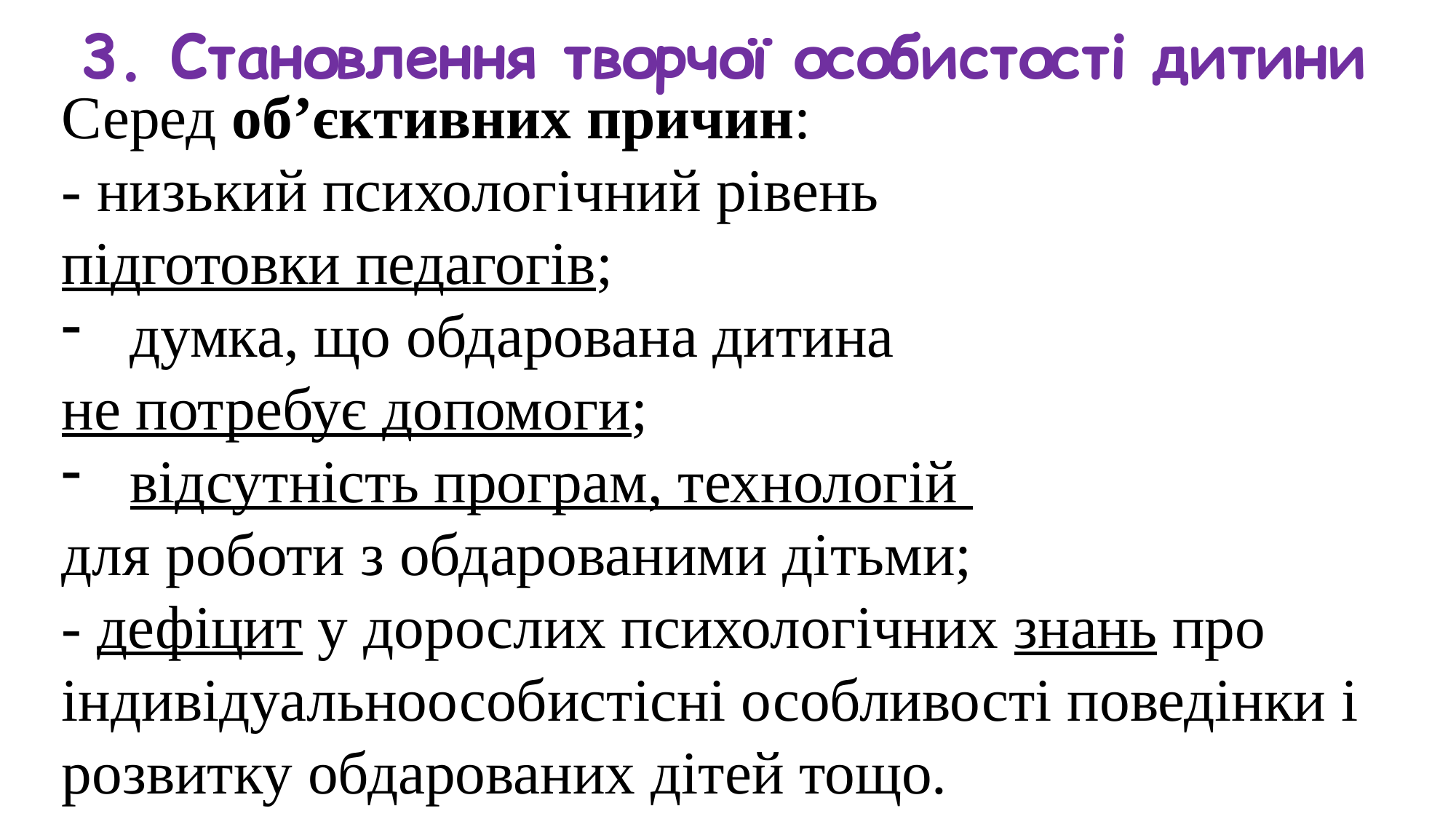

3. Становлення творчої особистості дитини
Серед об’єктивних причин:
- низький психологічний рівень
підготовки педагогів;
думка, що обдарована дитина
не потребує допомоги;
відсутність програм, технологій
для роботи з обдарованими дітьми;
- дефіцит у дорослих психологічних знань про індивідуальноособистісні особливості поведінки і розвитку обдарованих дітей тощо.